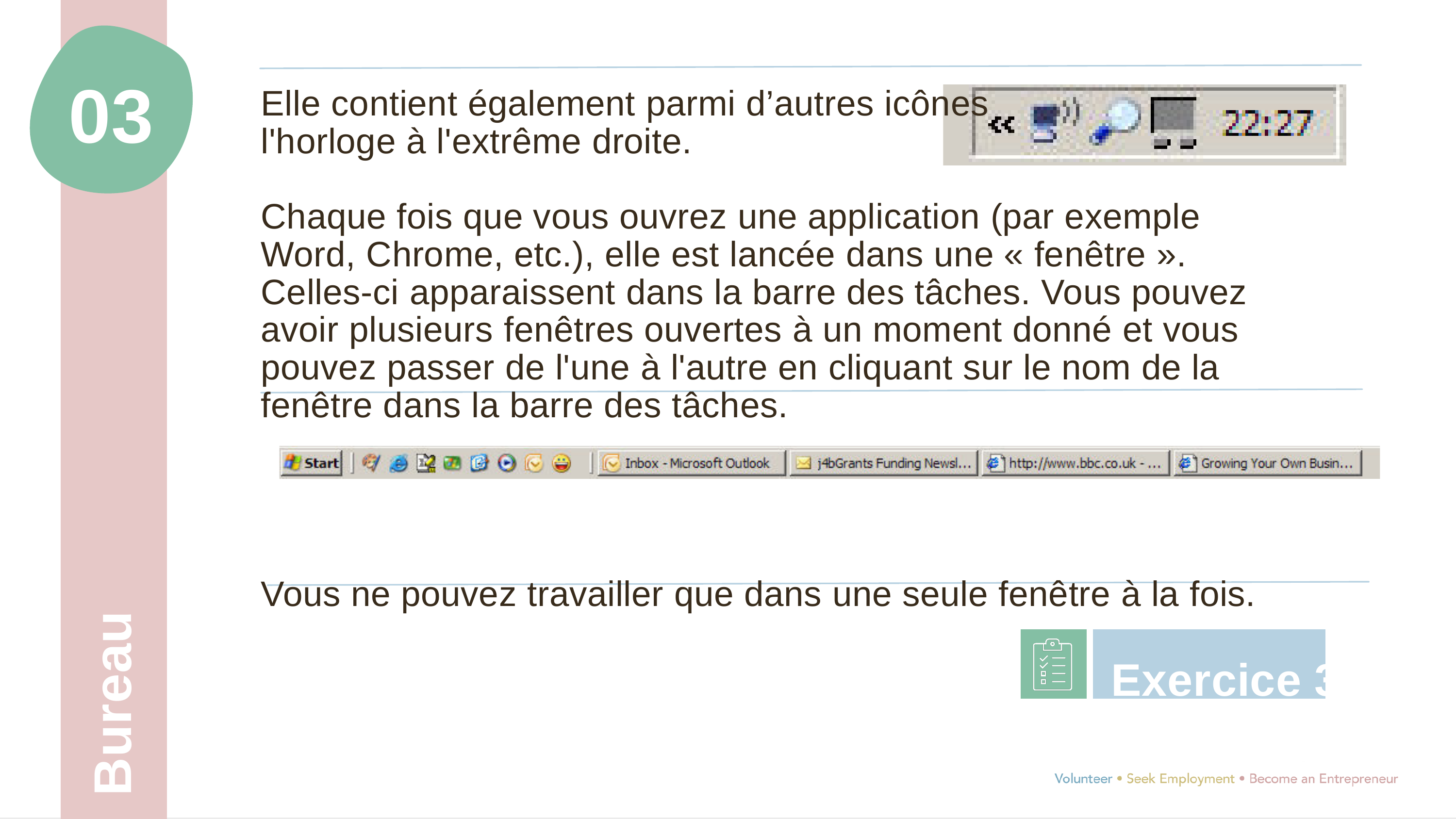

03

Elle contient également parmi d’autres icônes
l'horloge à l'extrême droite.

Chaque fois que vous ouvrez une application (par exemple Word, Chrome, etc.), elle est lancée dans une « fenêtre ». Celles-ci apparaissent dans la barre des tâches. Vous pouvez avoir plusieurs fenêtres ouvertes à un moment donné et vous pouvez passer de l'une à l'autre en cliquant sur le nom de la fenêtre dans la barre des tâches.

Vous ne pouvez travailler que dans une seule fenêtre à la fois.

Bureau

Exercice 3